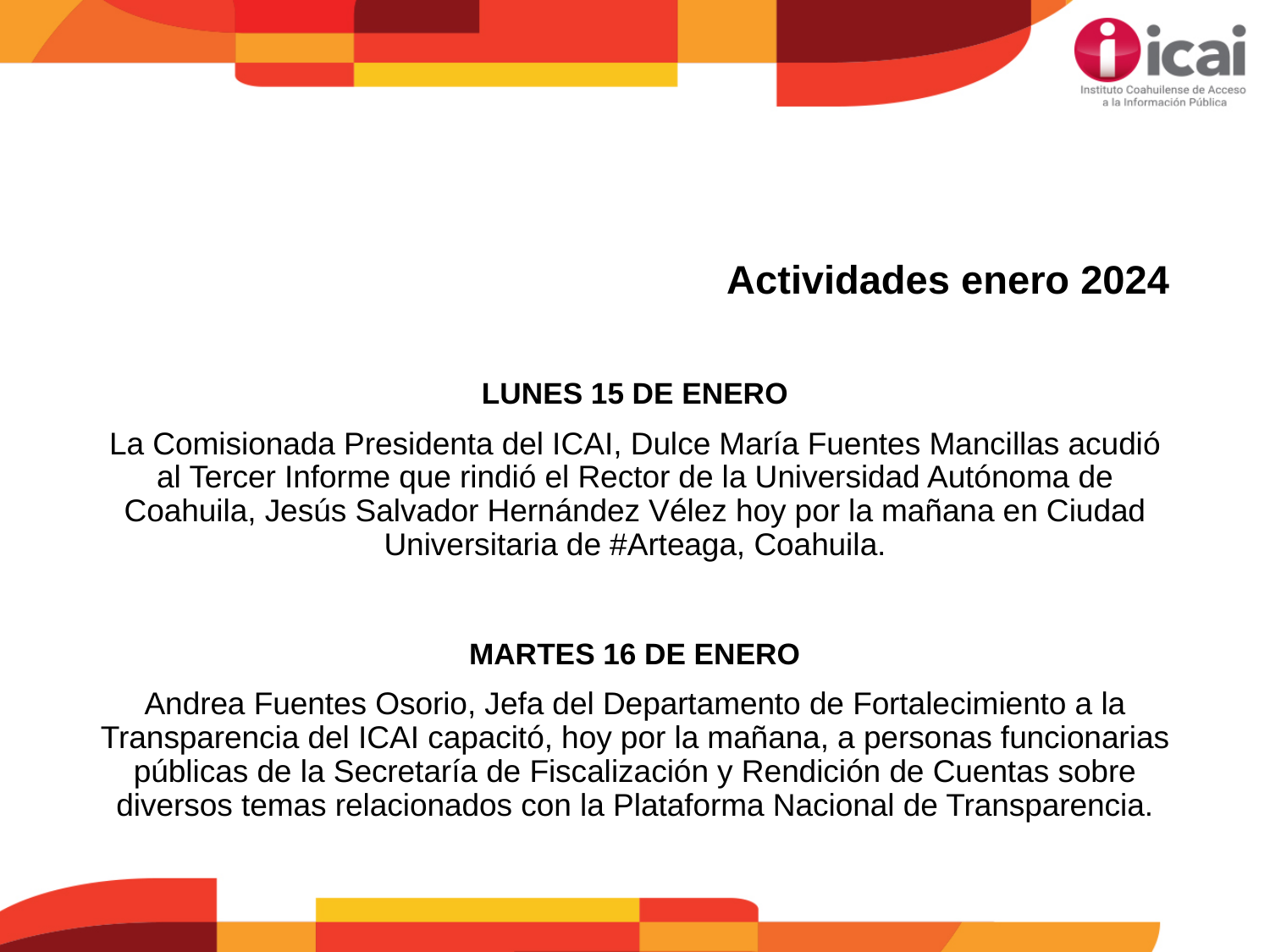

Actividades enero 2024

LUNES 15 DE ENERO
La Comisionada Presidenta del ICAI, Dulce María Fuentes Mancillas acudió al Tercer Informe que rindió el Rector de la Universidad Autónoma de Coahuila, Jesús Salvador Hernández Vélez hoy por la mañana en Ciudad Universitaria de #Arteaga, Coahuila.

MARTES 16 DE ENERO
Andrea Fuentes Osorio, Jefa del Departamento de Fortalecimiento a la Transparencia del ICAI capacitó, hoy por la mañana, a personas funcionarias públicas de la Secretaría de Fiscalización y Rendición de Cuentas sobre diversos temas relacionados con la Plataforma Nacional de Transparencia.